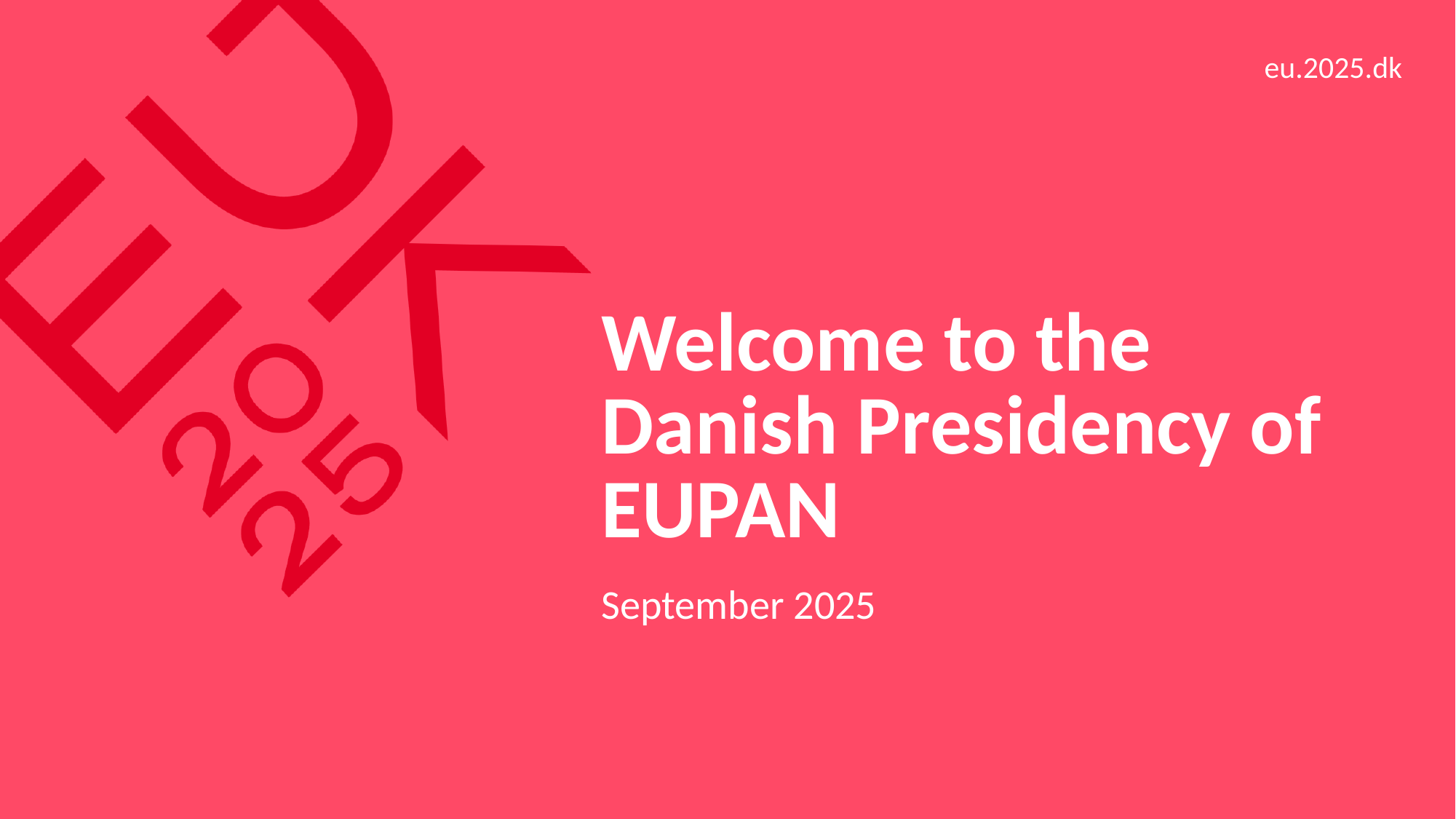

# Welcome to the Danish Presidency of EUPAN
September 2025